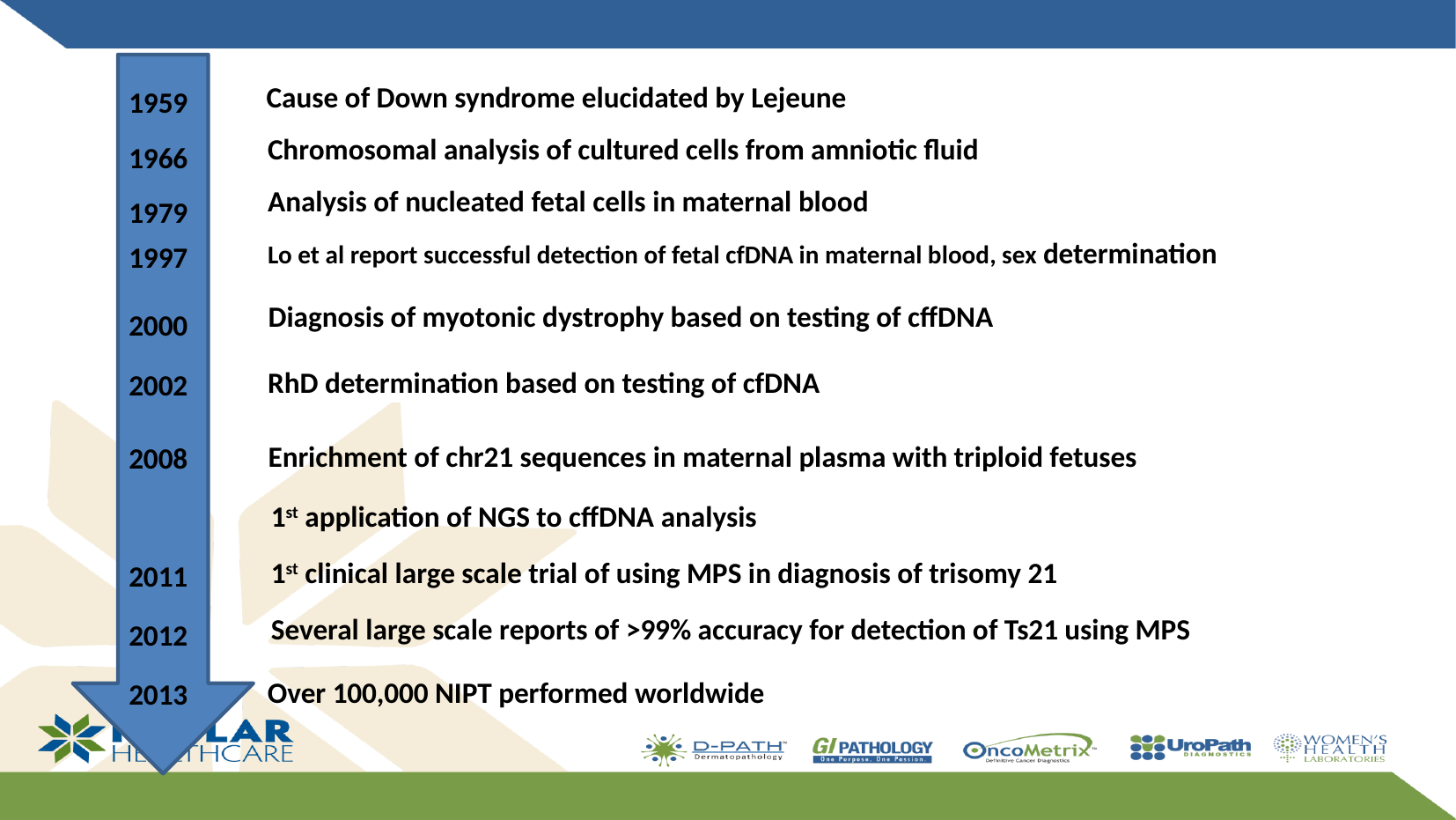

1959
Cause of Down syndrome elucidated by Lejeune
Chromosomal analysis of cultured cells from amniotic fluid
 1966
Analysis of nucleated fetal cells in maternal blood
 1979
Lo et al report successful detection of fetal cfDNA in maternal blood, sex determination
 1997

Diagnosis of myotonic dystrophy based on testing of cffDNA

 2000
 2002
RhD determination based on testing of cfDNA
 2008
Enrichment of chr21 sequences in maternal plasma with triploid fetuses
1st application of NGS to cffDNA analysis
 2011
1st clinical large scale trial of using MPS in diagnosis of trisomy 21
 2012
Several large scale reports of >99% accuracy for detection of Ts21 using MPS
 2013
Over 100,000 NIPT performed worldwide